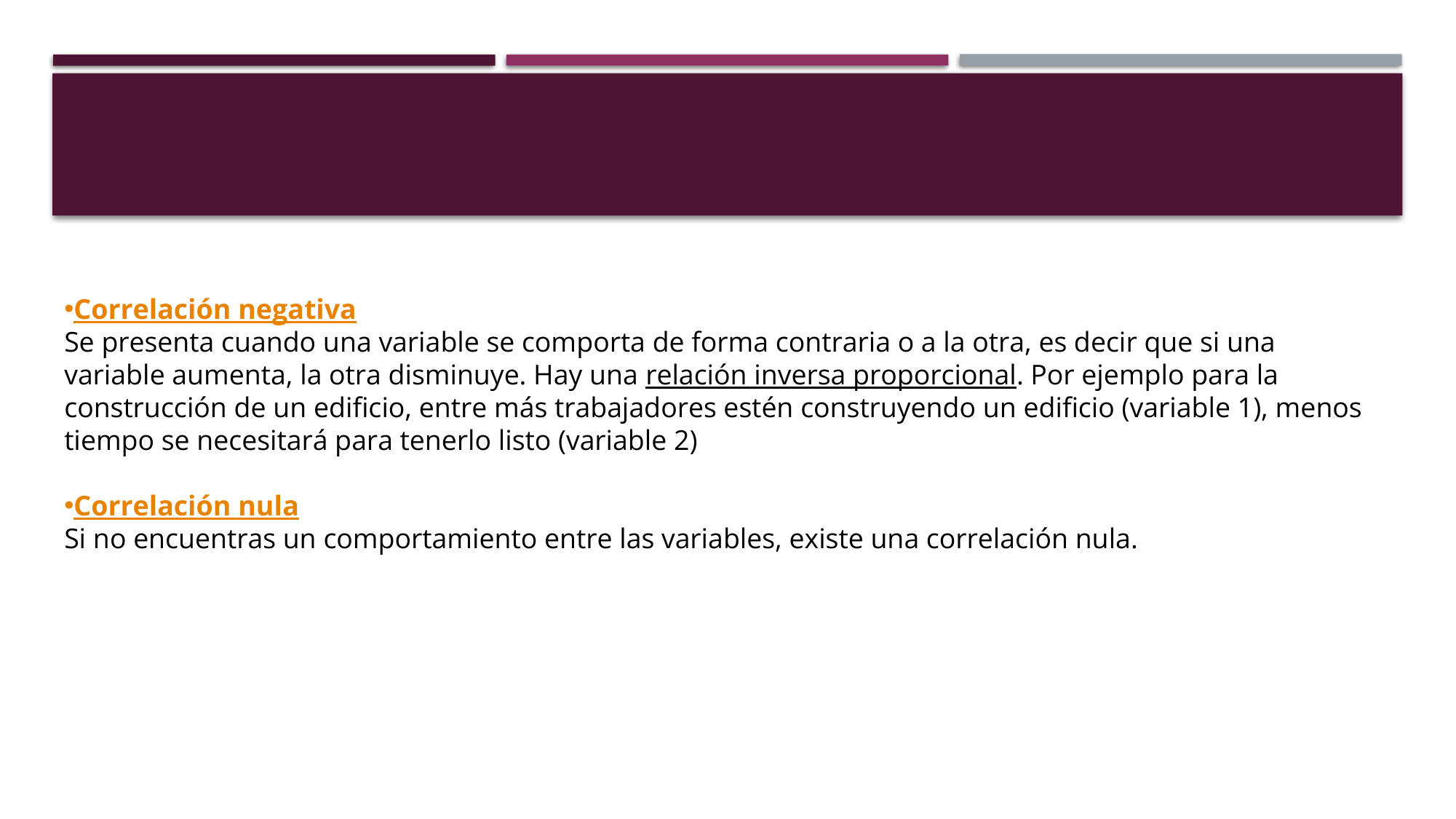

Correlación negativa
Se presenta cuando una variable se comporta de forma contraria o a la otra, es decir que si una variable aumenta, la otra disminuye. Hay una relación inversa proporcional. Por ejemplo para la construcción de un edificio, entre más trabajadores estén construyendo un edificio (variable 1), menos tiempo se necesitará para tenerlo listo (variable 2)

Correlación nula
Si no encuentras un comportamiento entre las variables, existe una correlación nula.